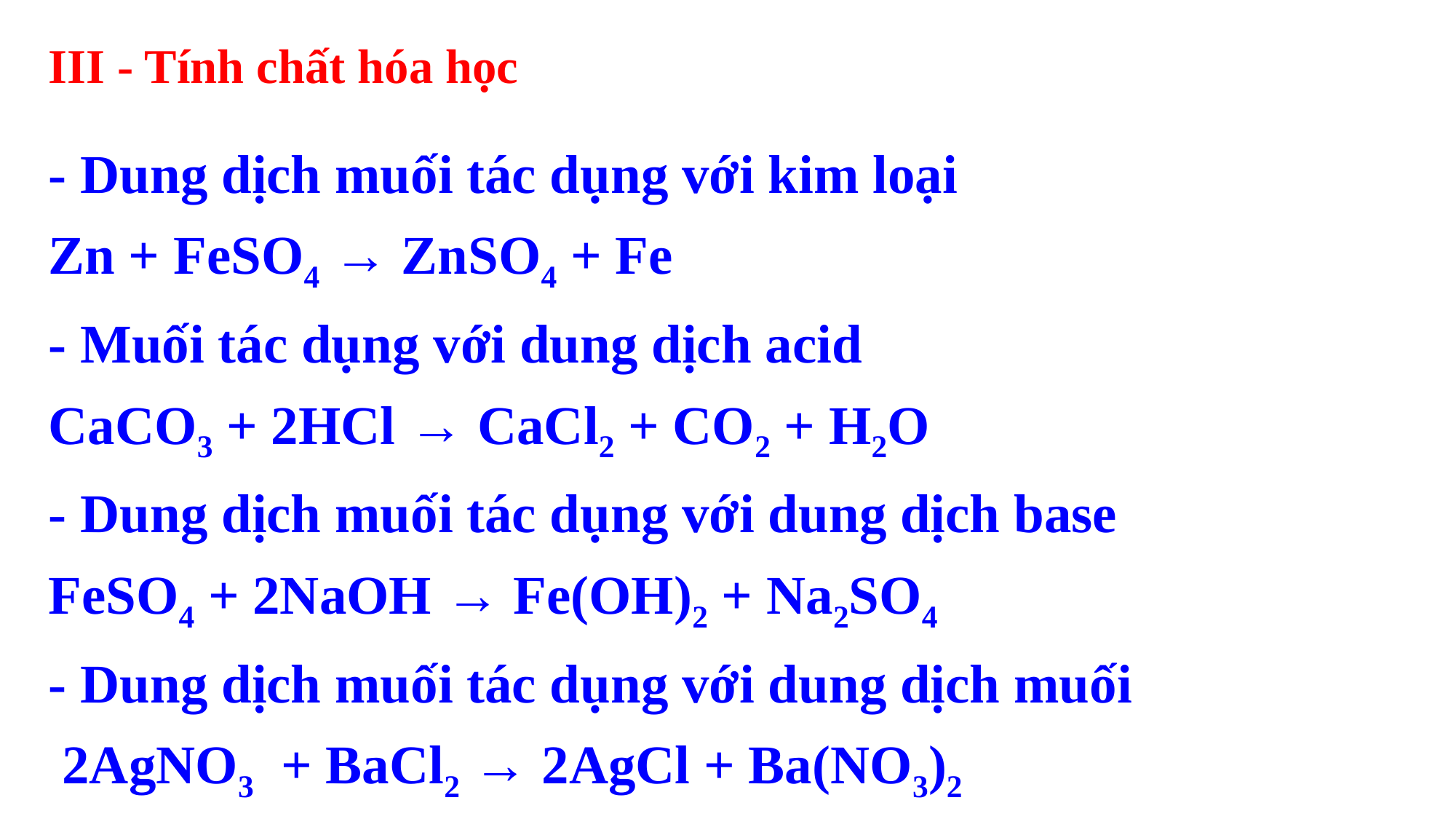

III - Tính chất hóa học
- Dung dịch muối tác dụng với kim loại
Zn + FeSO4 → ZnSO4 + Fe
- Muối tác dụng với dung dịch acid
CaCO3 + 2HCl → CaCl2 + CO2 + H2O
- Dung dịch muối tác dụng với dung dịch base
FeSO4 + 2NaOH → Fe(OH)2 + Na2SO4
- Dung dịch muối tác dụng với dung dịch muối
 2AgNO3  + BaCl2 → 2AgCl + Ba(NO3)2